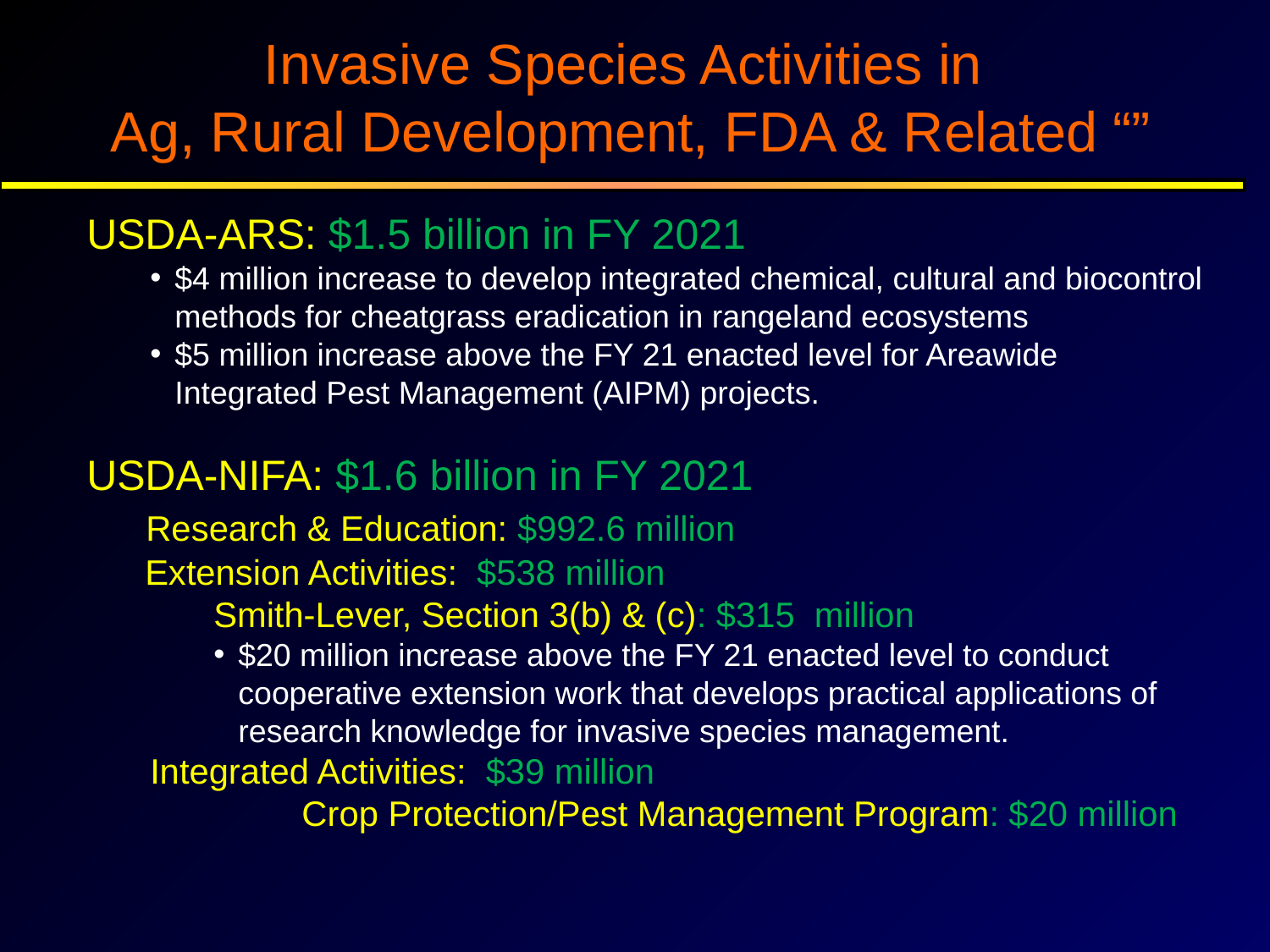

Invasive Species Activities in
Ag, Rural Development, FDA & Related “”

USDA-ARS: $1.5 billion in FY 2021
$4 million increase to develop integrated chemical, cultural and biocontrol methods for cheatgrass eradication in rangeland ecosystems
$5 million increase above the FY 21 enacted level for Areawide Integrated Pest Management (AIPM) projects.

USDA-NIFA: $1.6 billion in FY 2021
     Research & Education: $992.6 million
      Extension Activities:  $538 million
	Smith-Lever, Section 3(b) & (c): $315  million
$20 million increase above the FY 21 enacted level to conduct cooperative extension work that develops practical applications of research knowledge for invasive species management.
Integrated Activities:  $39 million
		Crop Protection/Pest Management Program: $20 million